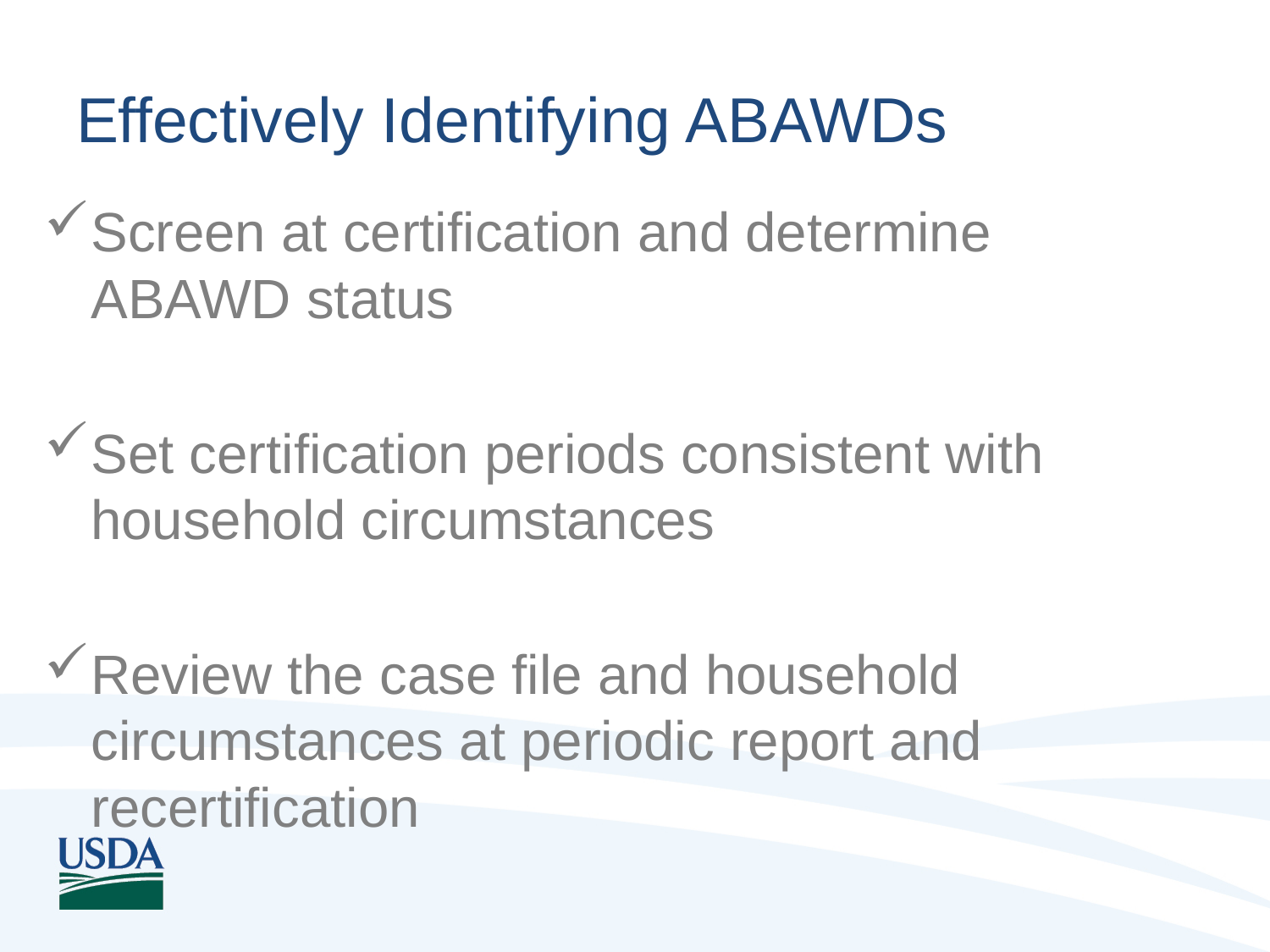

# Effectively Identifying ABAWDs
Screen at certification and determine ABAWD status

Set certification periods consistent with household circumstances

Review the case file and household circumstances at periodic report and recertification